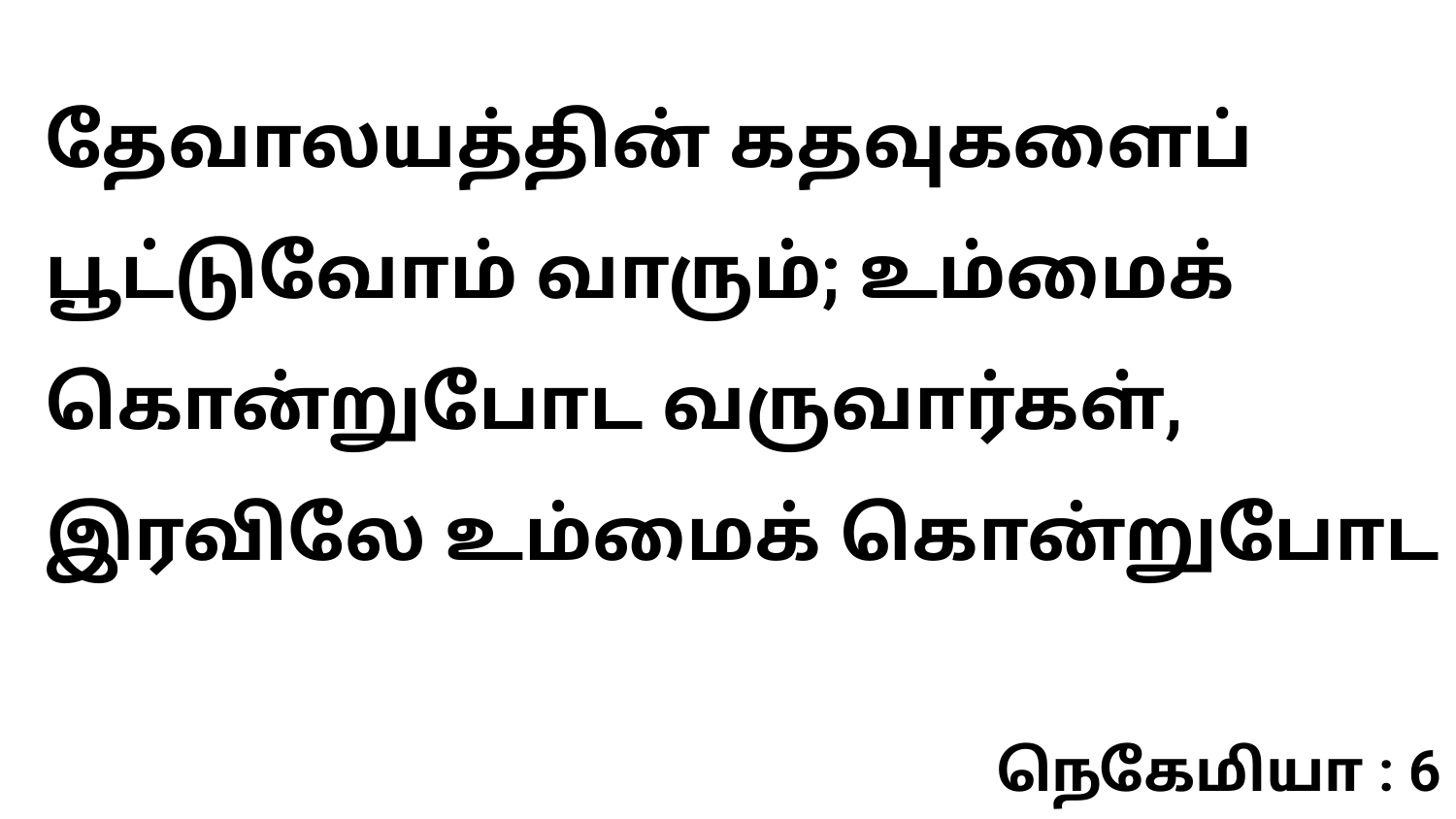

தேவாலயத்தின் கதவுகளைப் பூட்டுவோம் வாரும்; உம்மைக் கொன்றுபோட வருவார்கள், இரவிலே உம்மைக் கொன்றுபோட
நெகேமியா : 6